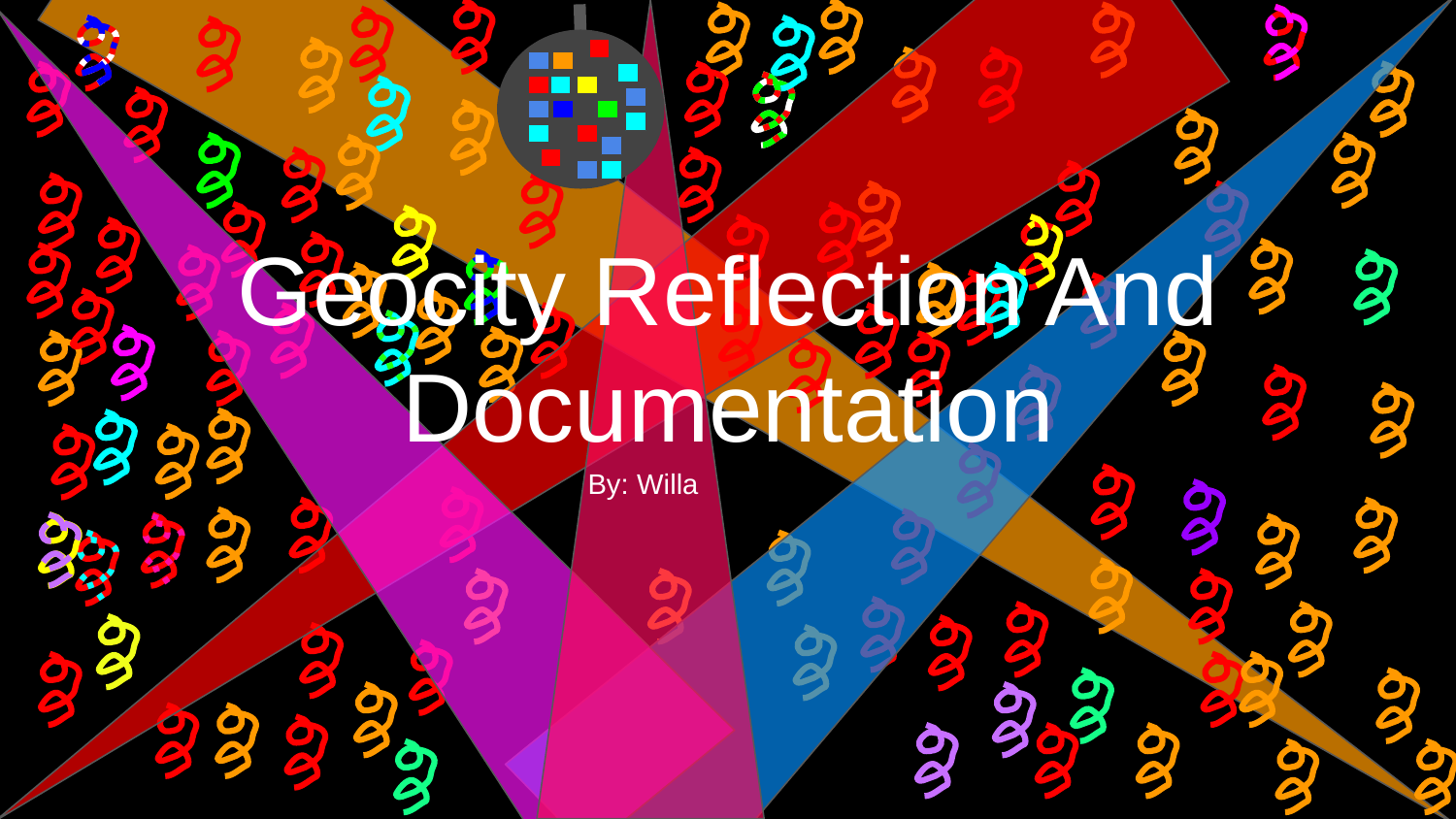

# Geocity Reflection And Documentation
By: Willa